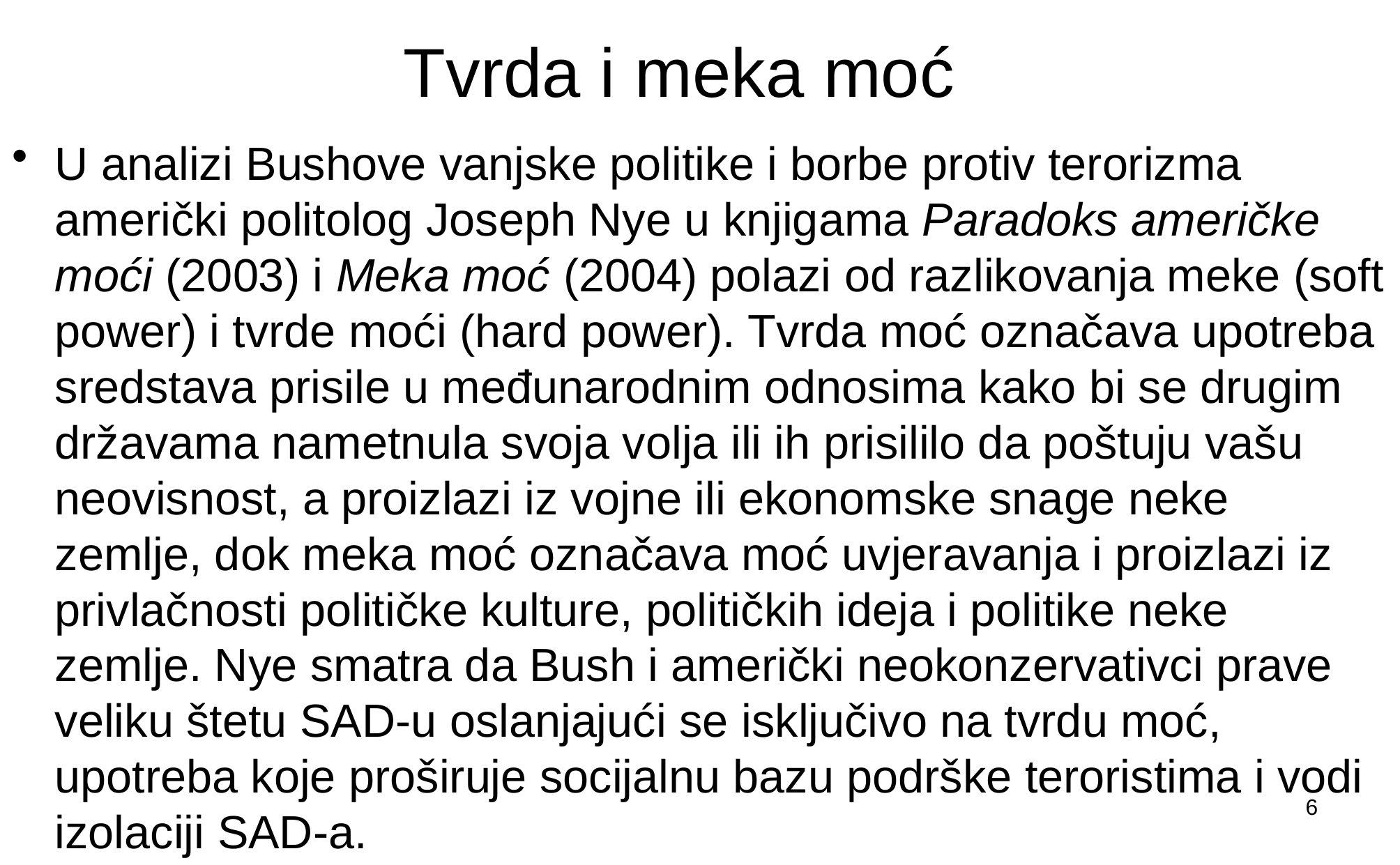

# Tvrda i meka moć
U analizi Bushove vanjske politike i borbe protiv terorizma američki politolog Joseph Nye u knjigama Paradoks američke moći (2003) i Meka moć (2004) polazi od razlikovanja meke (soft power) i tvrde moći (hard power). Tvrda moć označava upotreba sredstava prisile u međunarodnim odnosima kako bi se drugim državama nametnula svoja volja ili ih prisililo da poštuju vašu neovisnost, a proizlazi iz vojne ili ekonomske snage neke zemlje, dok meka moć označava moć uvjeravanja i proizlazi iz privlačnosti političke kulture, političkih ideja i politike neke zemlje. Nye smatra da Bush i američki neokonzervativci prave veliku štetu SAD-u oslanjajući se isključivo na tvrdu moć, upotreba koje proširuje socijalnu bazu podrške teroristima i vodi izolaciji SAD-a.
6